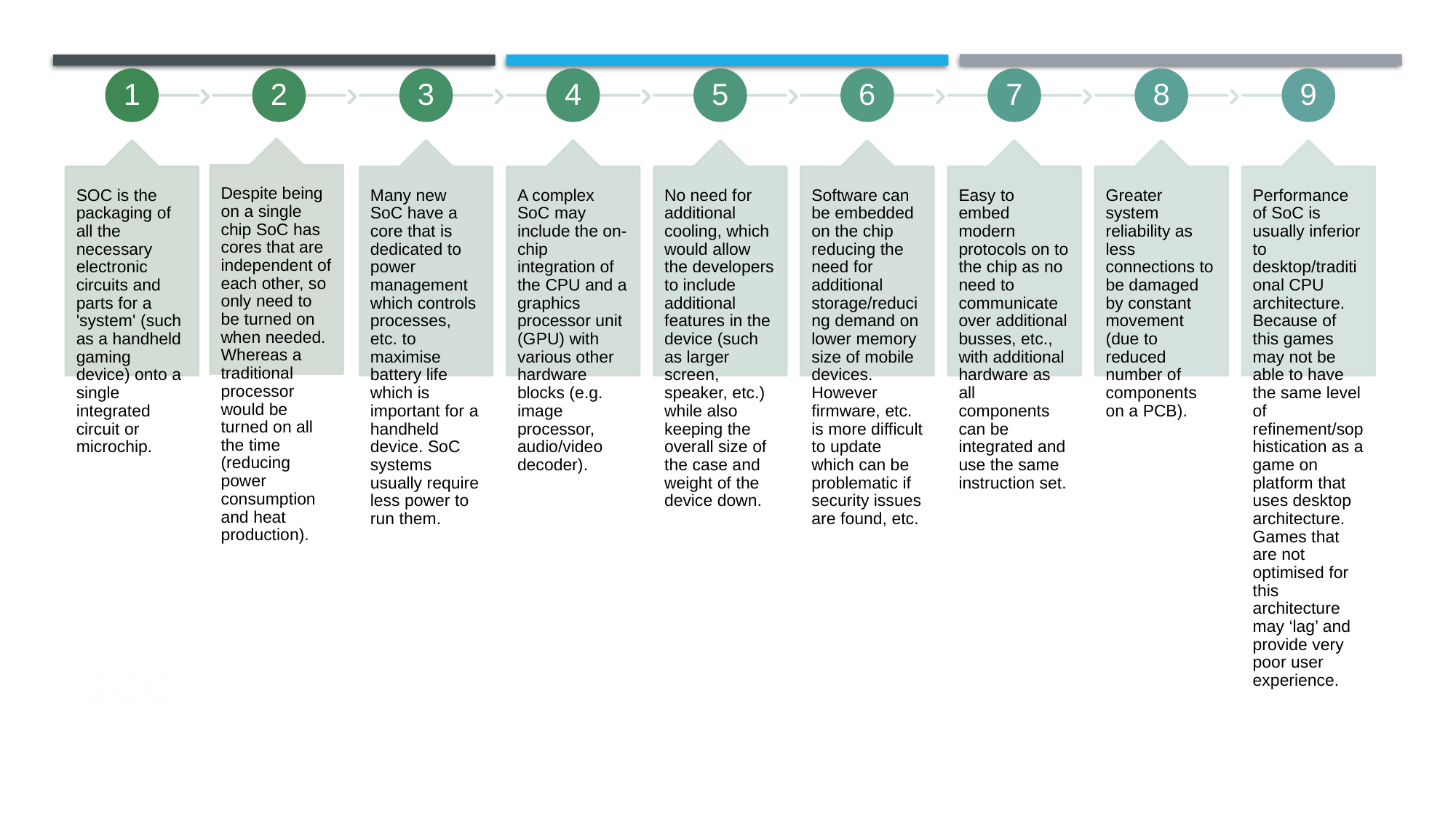

1
SOC is the packaging of all the necessary electronic circuits and parts for a 'system' (such as a handheld gaming device) onto a single integrated circuit or microchip.
2
Despite being on a single chip SoC has cores that are independent of each other, so only need to be turned on when needed. Whereas a traditional processor would be turned on all the time (reducing power consumption and heat production).
3
Many new SoC have a core that is dedicated to power management which controls processes, etc. to maximise battery life which is important for a handheld device. SoC systems usually require less power to run them.
4
A complex SoC may include the on-chip integration of the CPU and a graphics processor unit (GPU) with various other hardware blocks (e.g. image processor, audio/video decoder).
5
No need for additional cooling, which would allow the developers to include additional features in the device (such as larger screen, speaker, etc.) while also keeping the overall size of the case and weight of the device down.
6
Software can be embedded on the chip reducing the need for additional storage/reducing demand on lower memory size of mobile devices. However firmware, etc. is more difficult to update which can be problematic if security issues are found, etc.
7
Easy to embed modern protocols on to the chip as no need to communicate over additional busses, etc., with additional hardware as all components can be integrated and use the same instruction set.
8
Greater system reliability as less connections to be damaged by constant movement (due to reduced number of components on a PCB).
9
Performance of SoC is usually inferior to desktop/traditional CPU architecture. Because of this games may not be able to have the same level of refinement/sophistication as a game on platform that uses desktop architecture. Games that are not optimised for this architecture may ‘lag’ and provide very poor user experience.
# SOC